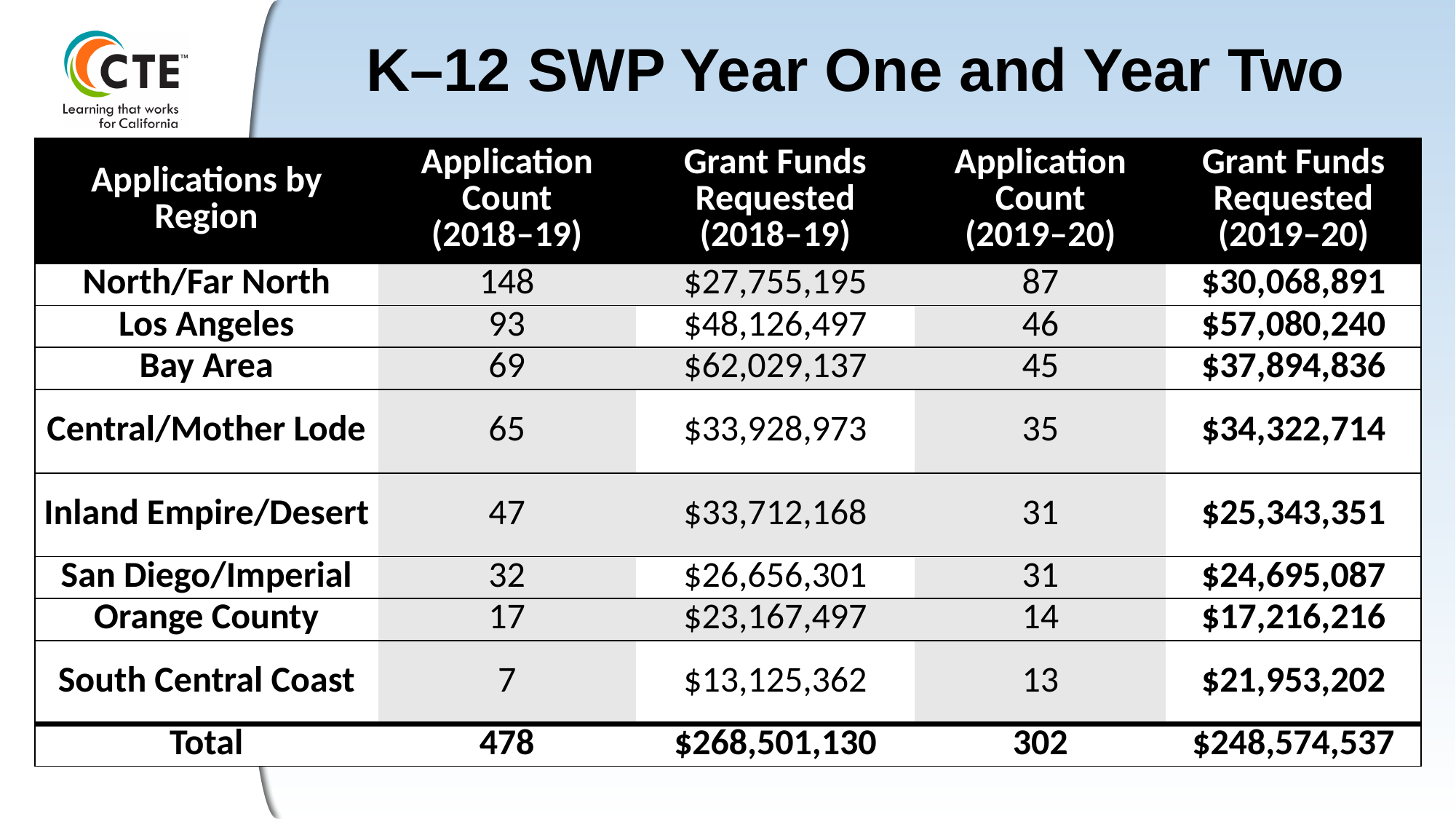

# K–12 SWP Year One and Year Two
| Applications by Region | Application Count (2018–19) | Grant Funds Requested (2018–19) | Application Count (2019–20) | Grant Funds Requested (2019–20) |
| --- | --- | --- | --- | --- |
| North/Far North | 148 | $27,755,195 | 87 | $30,068,891 |
| Los Angeles | 93 | $48,126,497 | 46 | $57,080,240 |
| Bay Area | 69 | $62,029,137 | 45 | $37,894,836 |
| Central/Mother Lode | 65 | $33,928,973 | 35 | $34,322,714 |
| Inland Empire/Desert | 47 | $33,712,168 | 31 | $25,343,351 |
| San Diego/Imperial | 32 | $26,656,301 | 31 | $24,695,087 |
| Orange County | 17 | $23,167,497 | 14 | $17,216,216 |
| South Central Coast | 7 | $13,125,362 | 13 | $21,953,202 |
| Total | 478 | $268,501,130 | 302 | $248,574,537 |